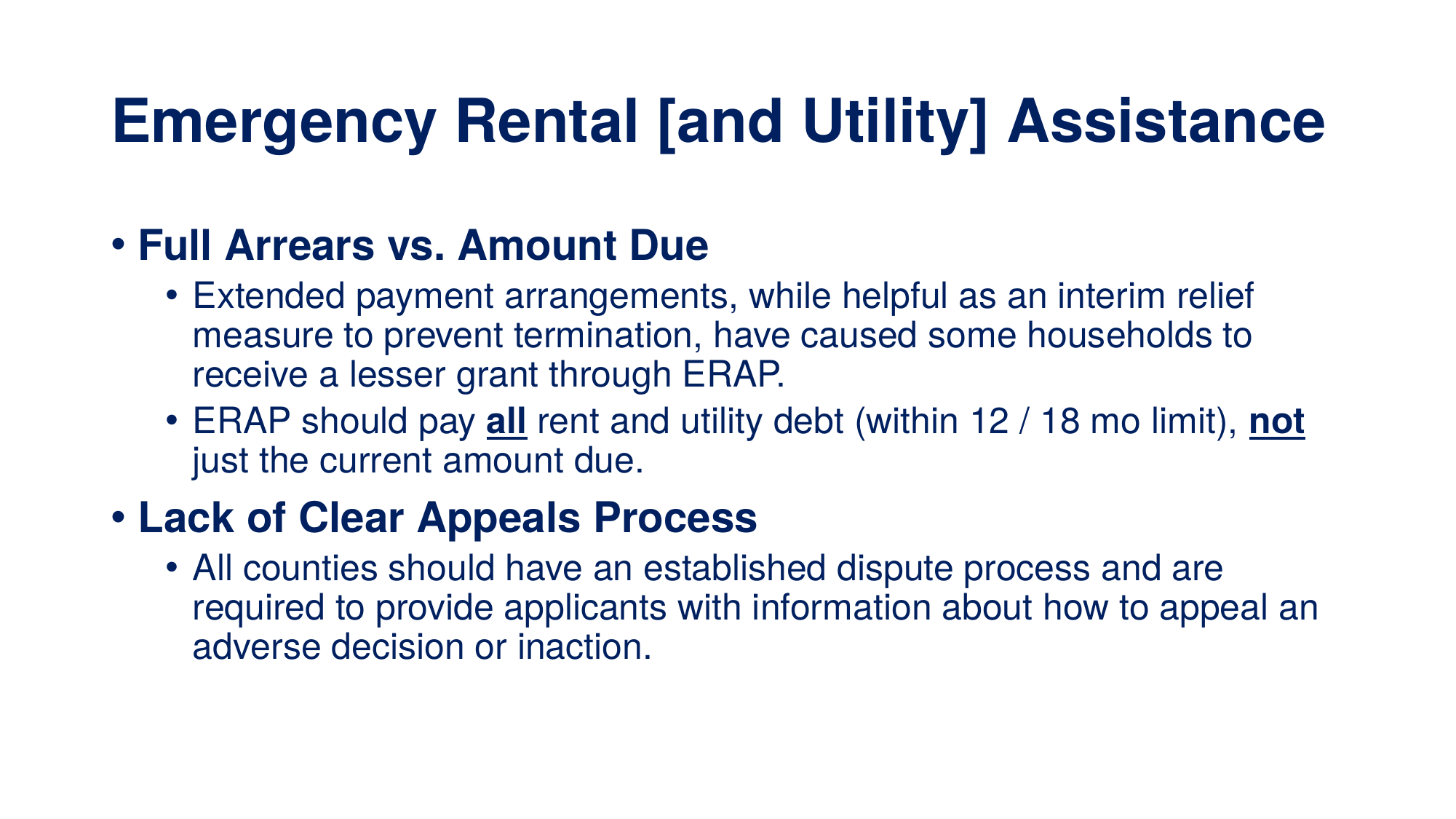

# Emergency Rental [and Utility] Assistance
Full Arrears vs. Amount Due
Extended payment arrangements, while helpful as an interim relief measure to prevent termination, have caused some households to receive a lesser grant through ERAP.
ERAP should pay all rent and utility debt (within 12 / 18 mo limit), not just the current amount due.
Lack of Clear Appeals Process
All counties should have an established dispute process and are required to provide applicants with information about how to appeal an adverse decision or inaction.